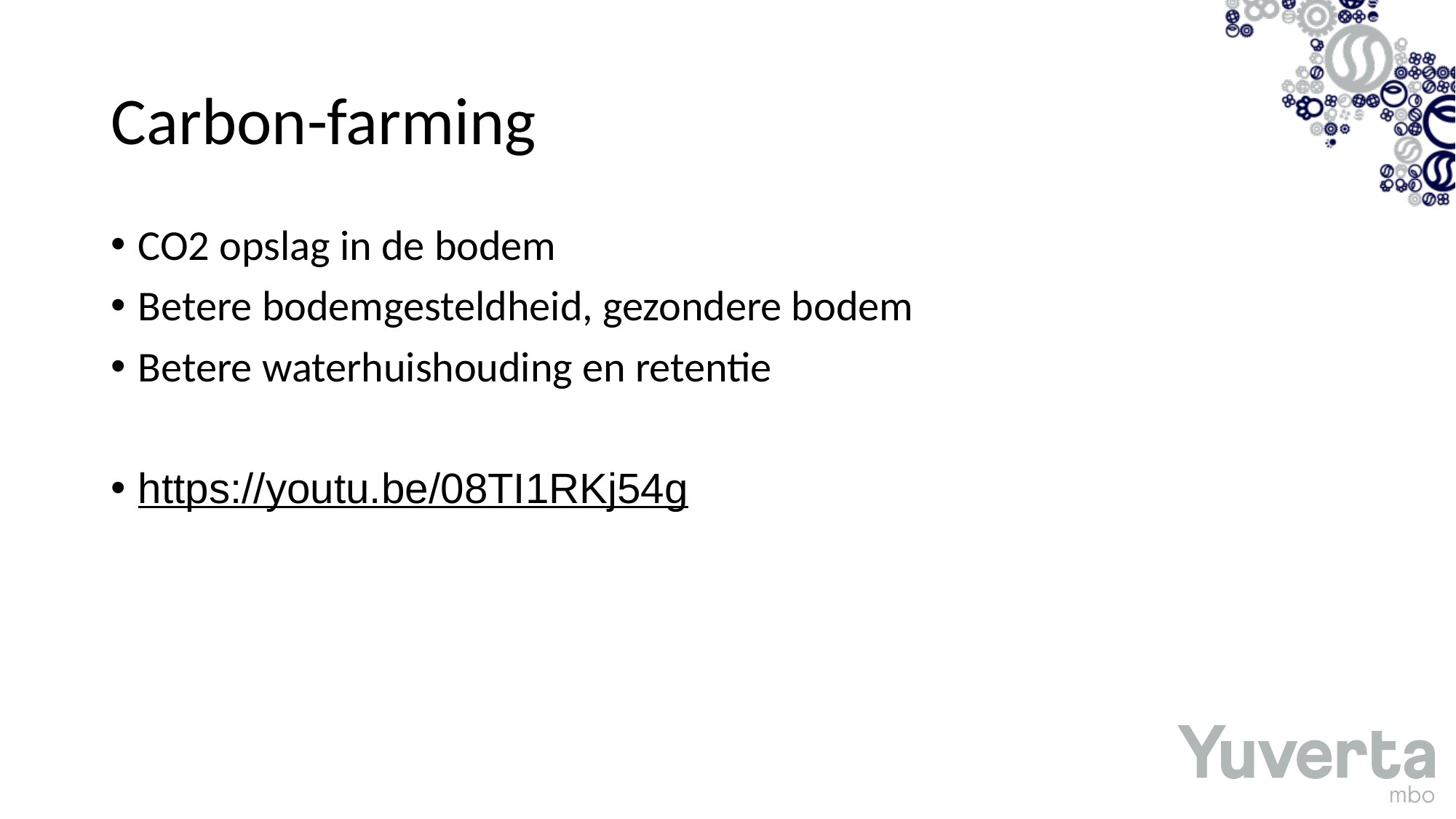

# Carbon-farming
CO2 opslag in de bodem
Betere bodemgesteldheid, gezondere bodem
Betere waterhuishouding en retentie

https://youtu.be/08TI1RKj54g